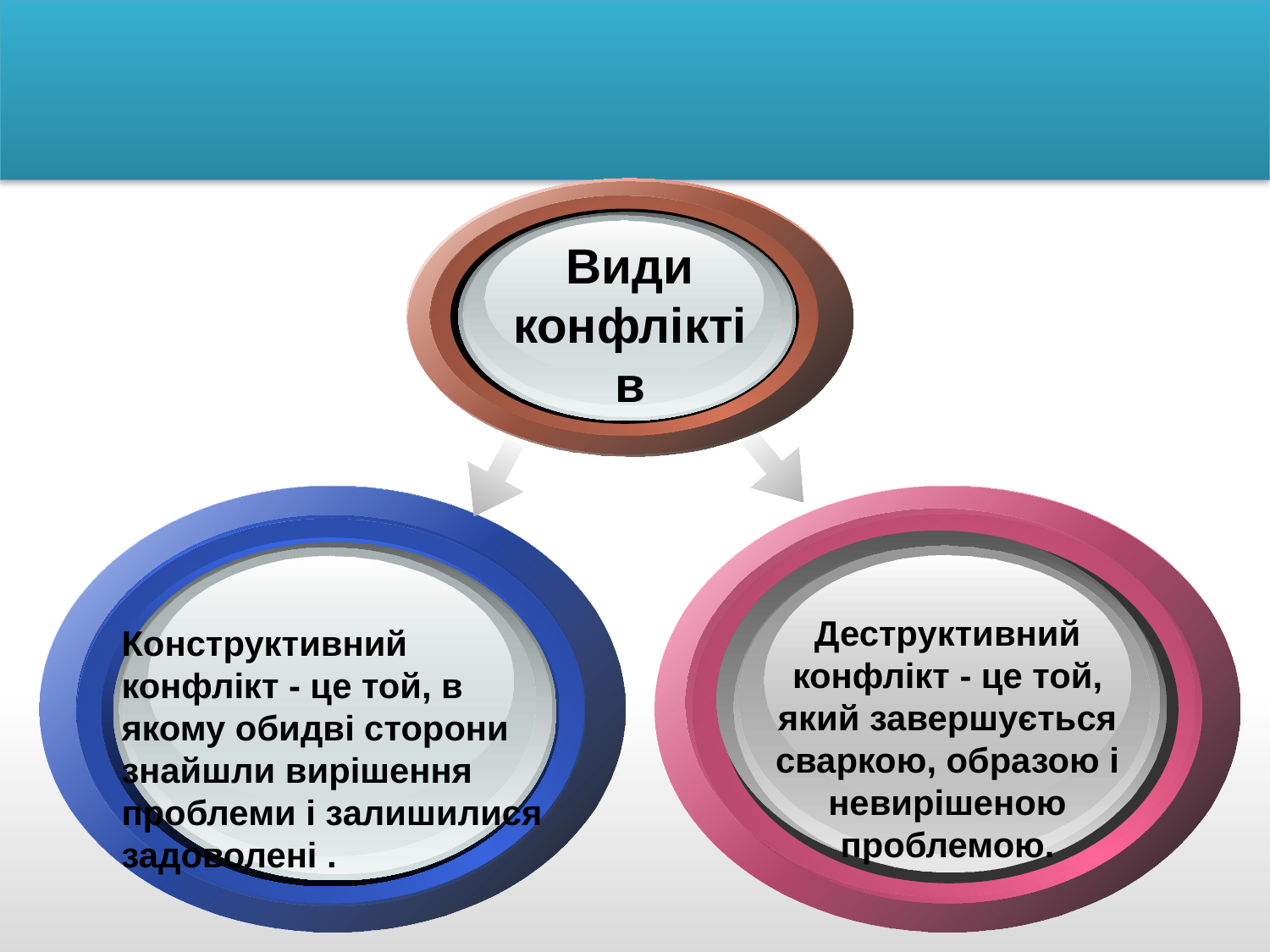

Види конфліктів

Деструктивний конфлікт - це той, який завершується сваркою, образою і невирішеною проблемою.
Конструктивний конфлікт - це той, в якому обидві сторони знайшли вирішення проблеми і залишилися задоволені .